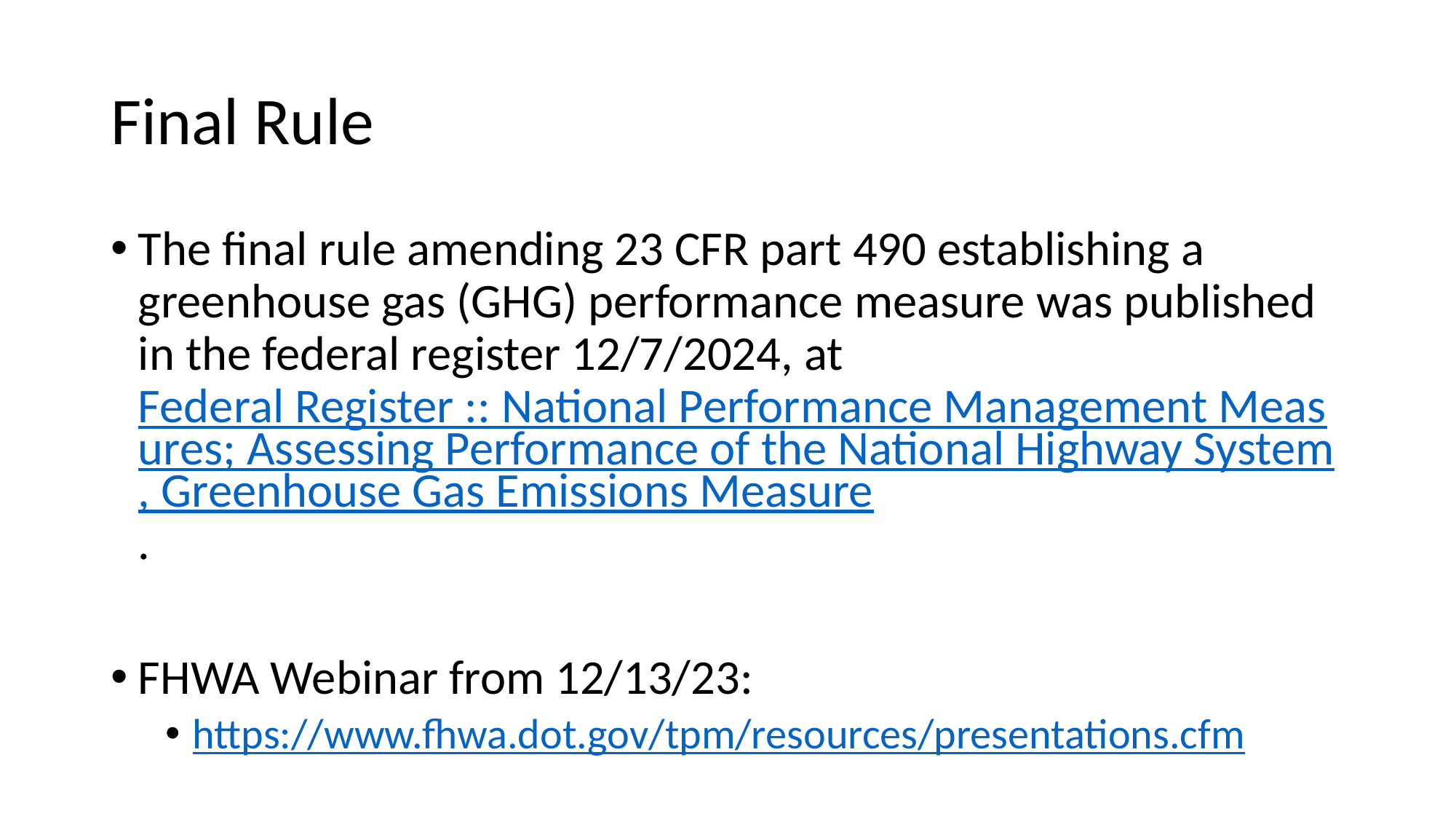

# Final Rule
The final rule amending 23 CFR part 490 establishing a greenhouse gas (GHG) performance measure was published in the federal register 12/7/2024, at Federal Register :: National Performance Management Measures; Assessing Performance of the National Highway System, Greenhouse Gas Emissions Measure.

FHWA Webinar from 12/13/23:
https://www.fhwa.dot.gov/tpm/resources/presentations.cfm